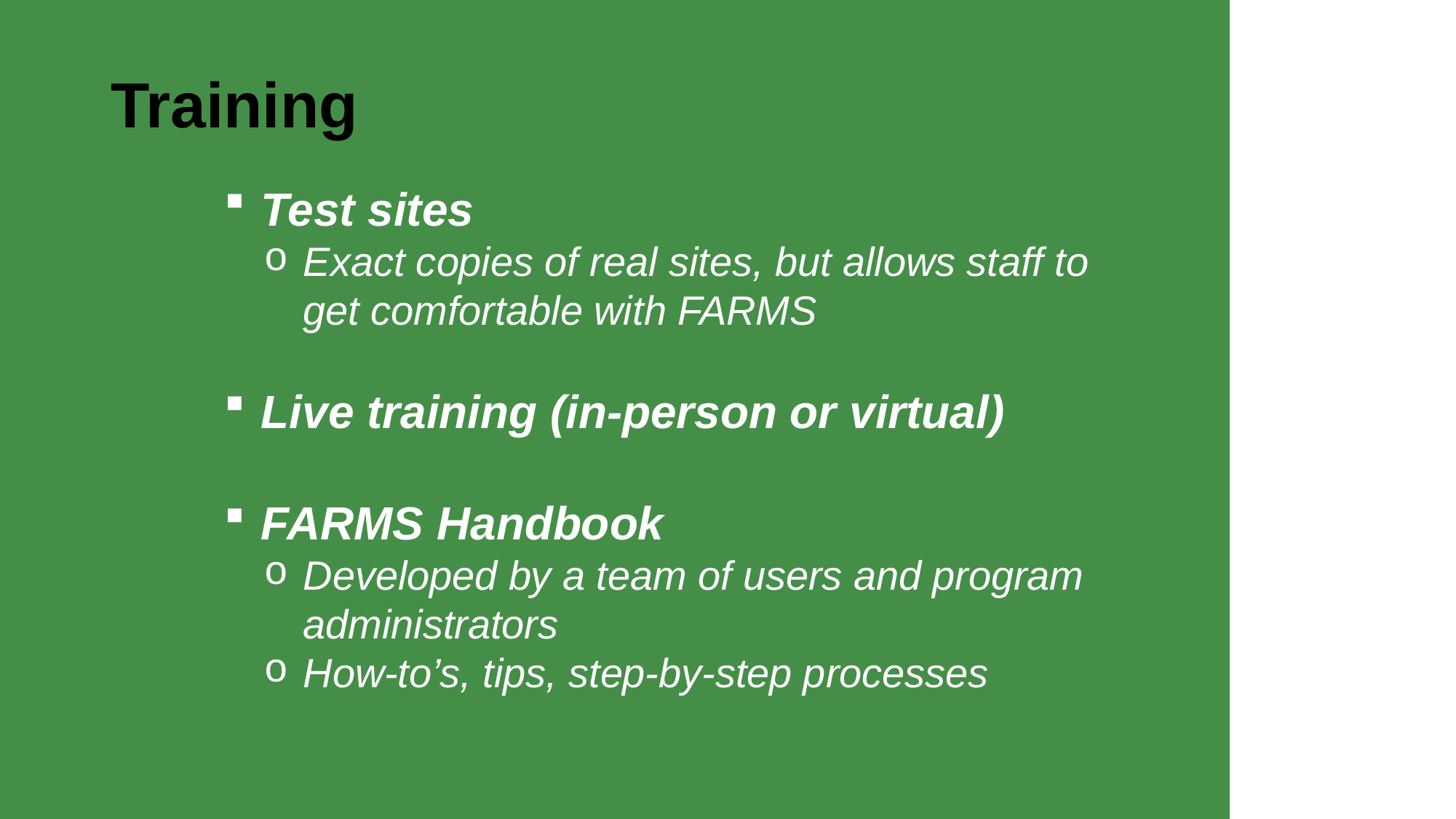

Training
Test sites
Exact copies of real sites, but allows staff to get comfortable with FARMS
Live training (in-person or virtual)
FARMS Handbook
Developed by a team of users and program administrators
How-to’s, tips, step-by-step processes